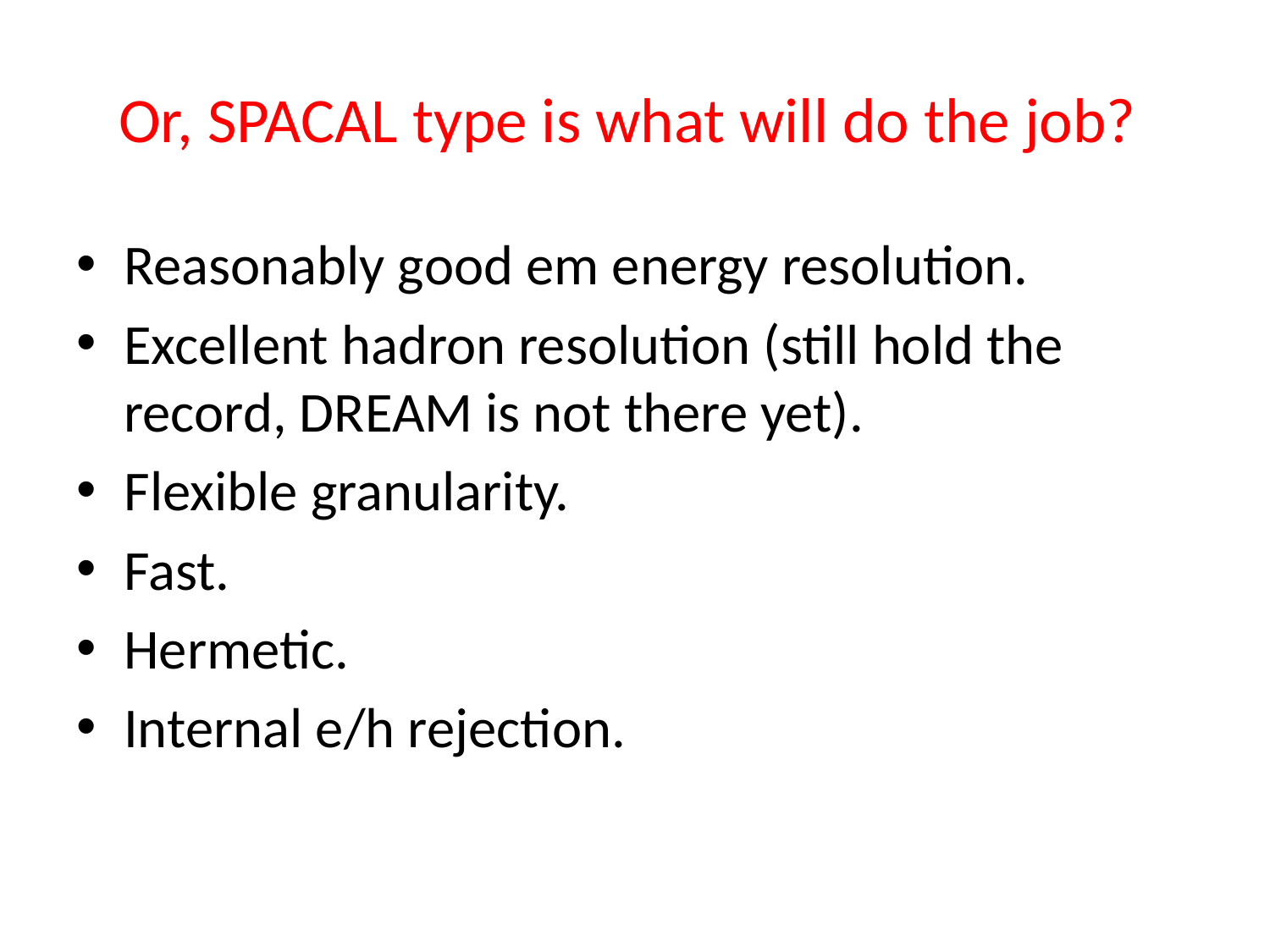

# Or, SPACAL type is what will do the job?
Reasonably good em energy resolution.
Excellent hadron resolution (still hold the record, DREAM is not there yet).
Flexible granularity.
Fast.
Hermetic.
Internal e/h rejection.